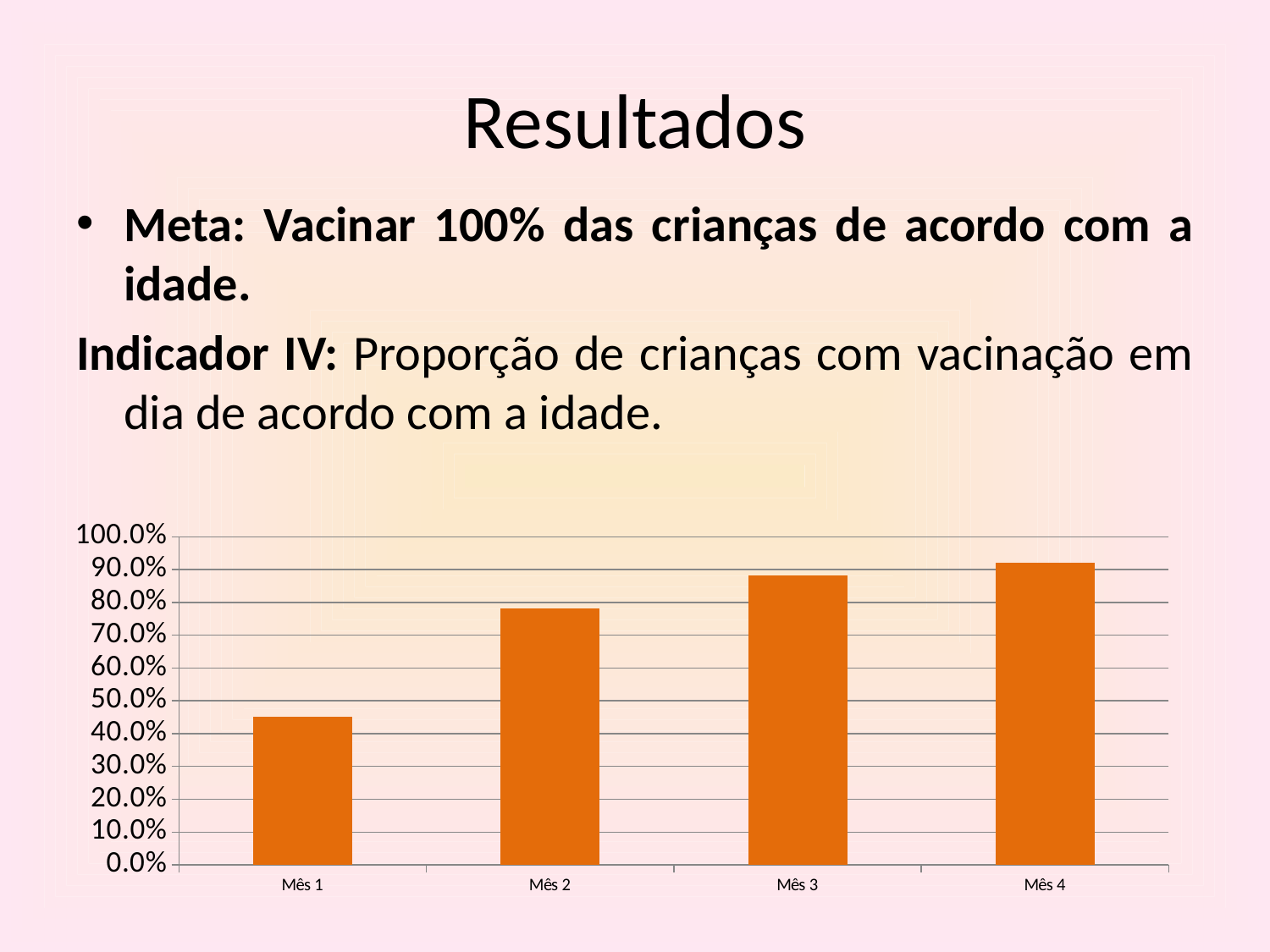

# Resultados
Meta: Vacinar 100% das crianças de acordo com a idade.
Indicador IV: Proporção de crianças com vacinação em dia de acordo com a idade.

### Chart

| Category | Proporção de crianças com a vacinação em dia de acordo com a idade |
|---|---|
| Mês 1 | 0.4516129032258074 |
| Mês 2 | 0.78125 |
| Mês 3 | 0.8823529411764706 |
| Mês 4 | 0.9210526315789473 |